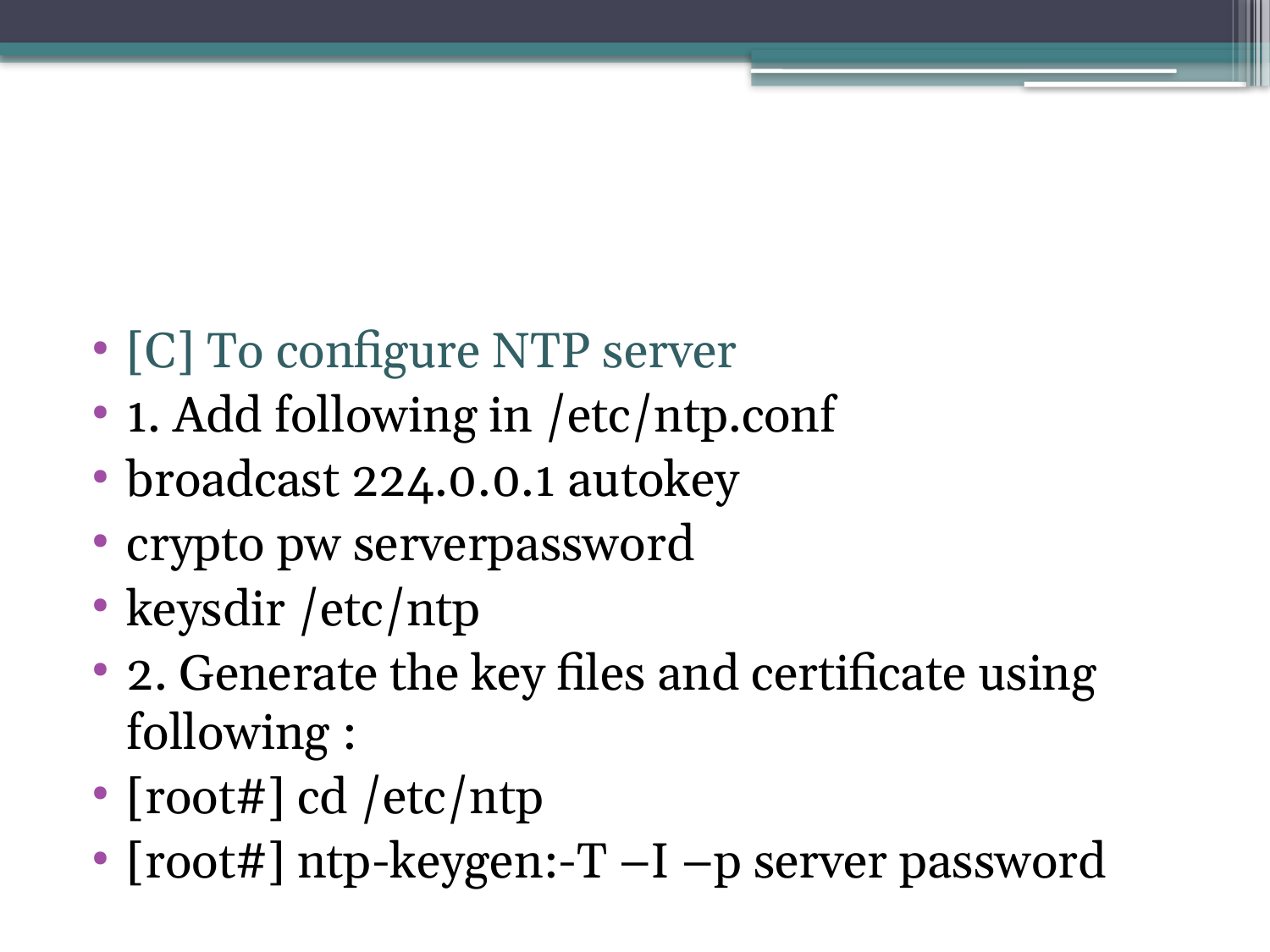

#
[C] To configure NTP server
1. Add following in /etc/ntp.conf
broadcast 224.0.0.1 autokey
crypto pw serverpassword
keysdir /etc/ntp
2. Generate the key files and certificate using following :
[root#] cd /etc/ntp
[root#] ntp-keygen:-T –I –p server password